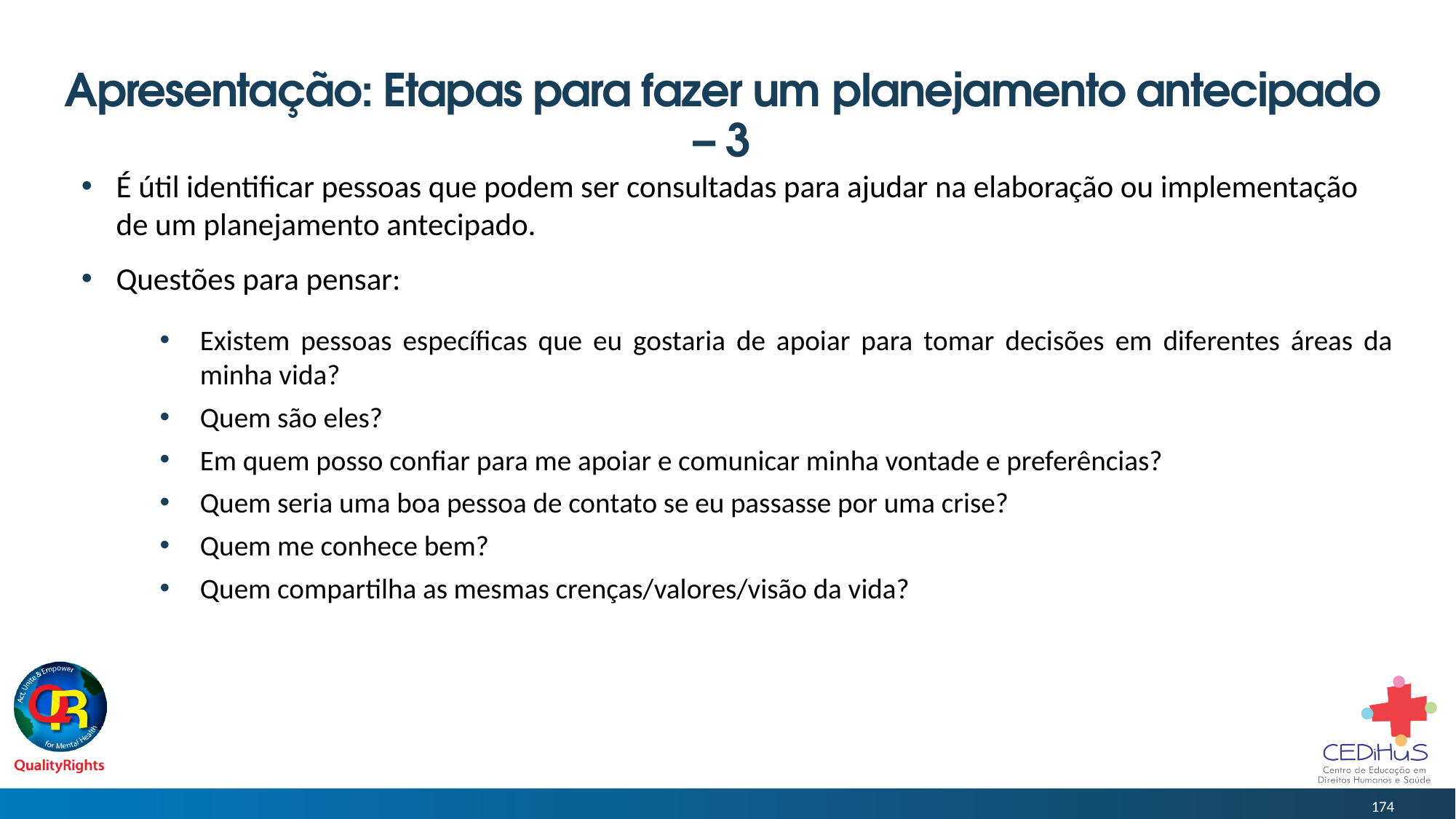

# Apresentação: Etapas para fazer um planejamento antecipado – 3
É útil identificar pessoas que podem ser consultadas para ajudar na elaboração ou implementação de um planejamento antecipado.
Questões para pensar:
Existem pessoas específicas que eu gostaria de apoiar para tomar decisões em diferentes áreas da minha vida?
Quem são eles?
Em quem posso confiar para me apoiar e comunicar minha vontade e preferências?
Quem seria uma boa pessoa de contato se eu passasse por uma crise?
Quem me conhece bem?
Quem compartilha as mesmas crenças/valores/visão da vida?